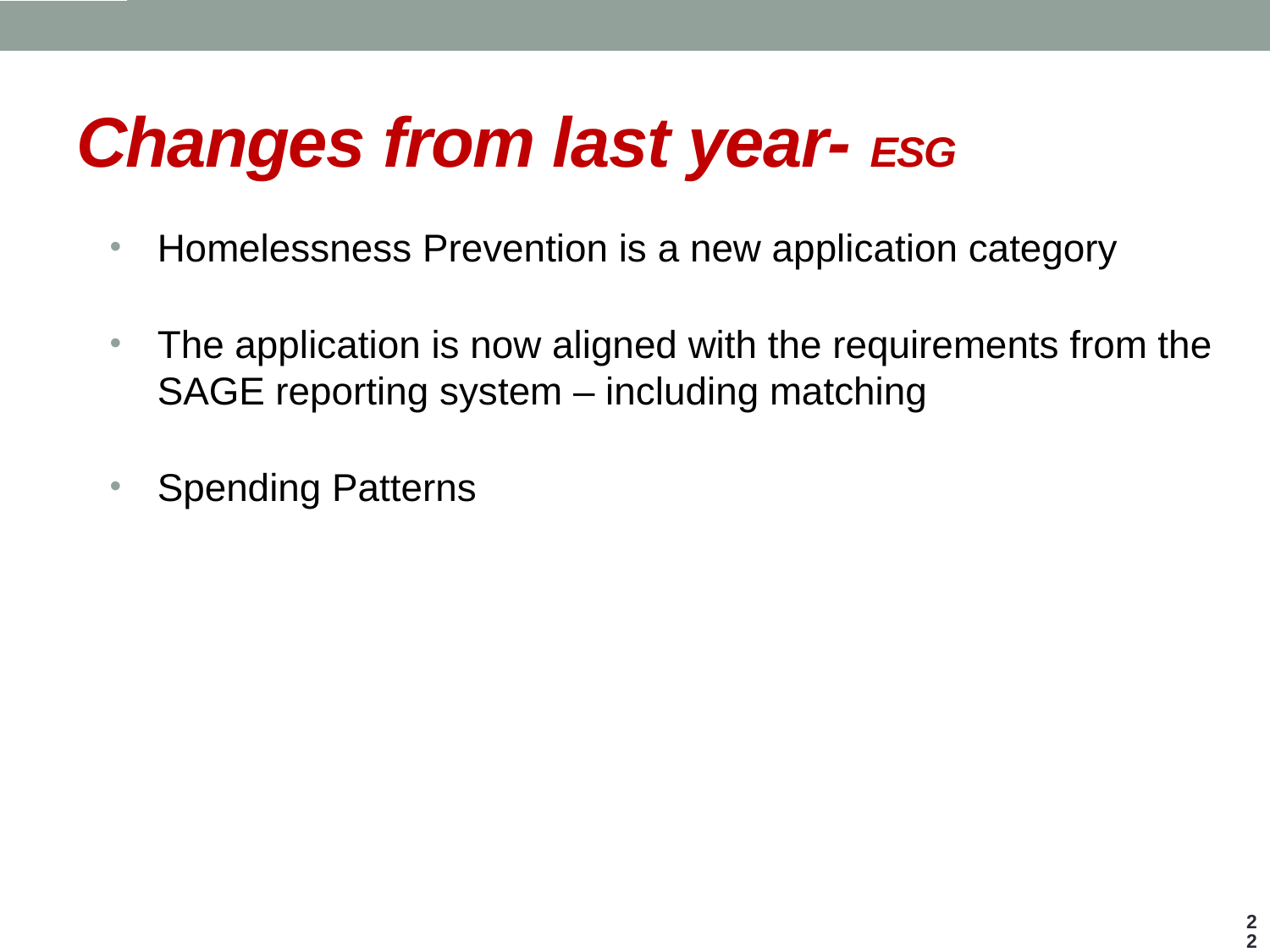

# Changes from last year- ESG
Homelessness Prevention is a new application category

The application is now aligned with the requirements from the SAGE reporting system – including matching

Spending Patterns

22